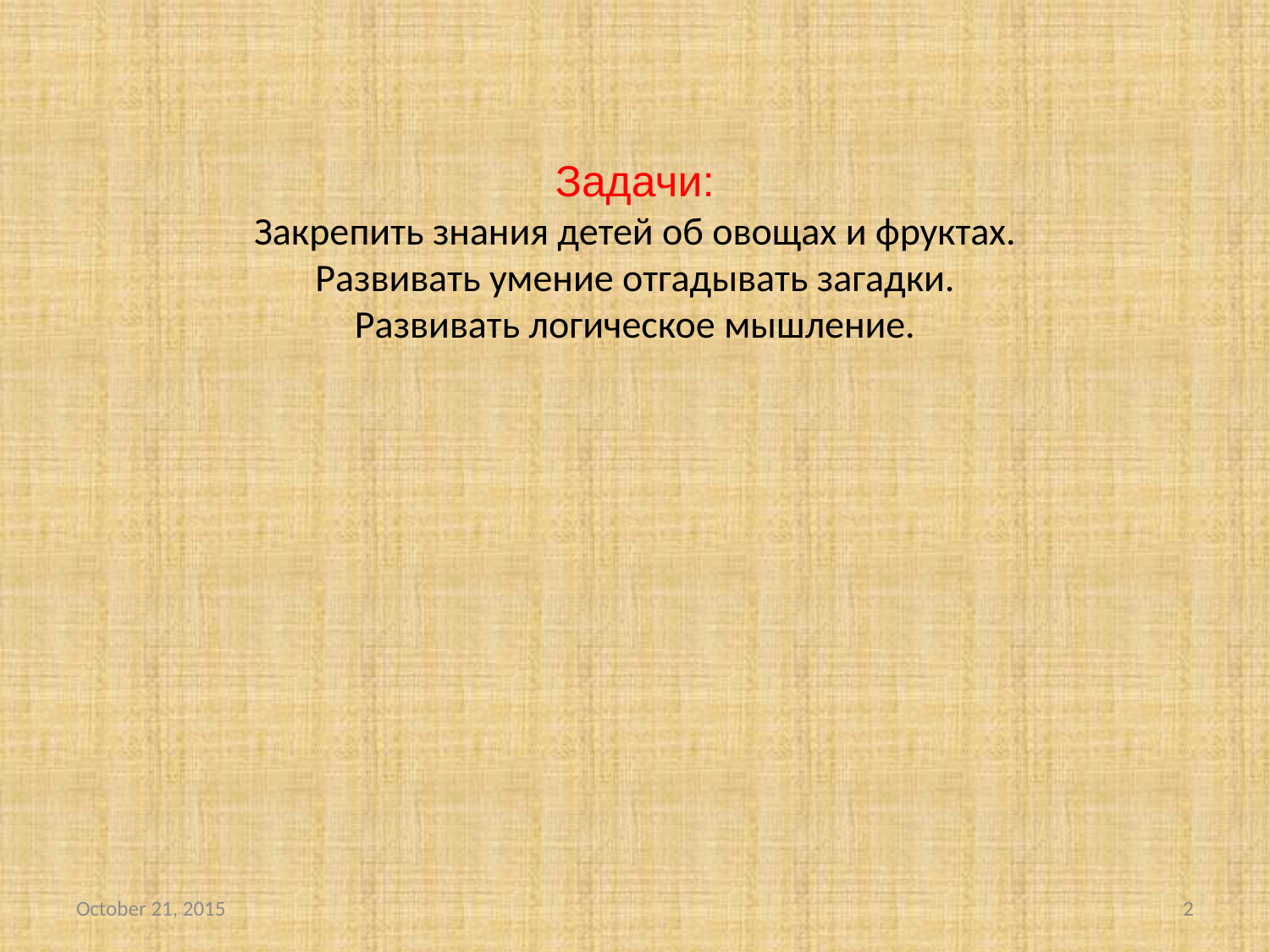

# Задачи: Закрепить знания детей об овощах и фруктах. Развивать умение отгадывать загадки. Развивать логическое мышление.
October 21, 2015

2